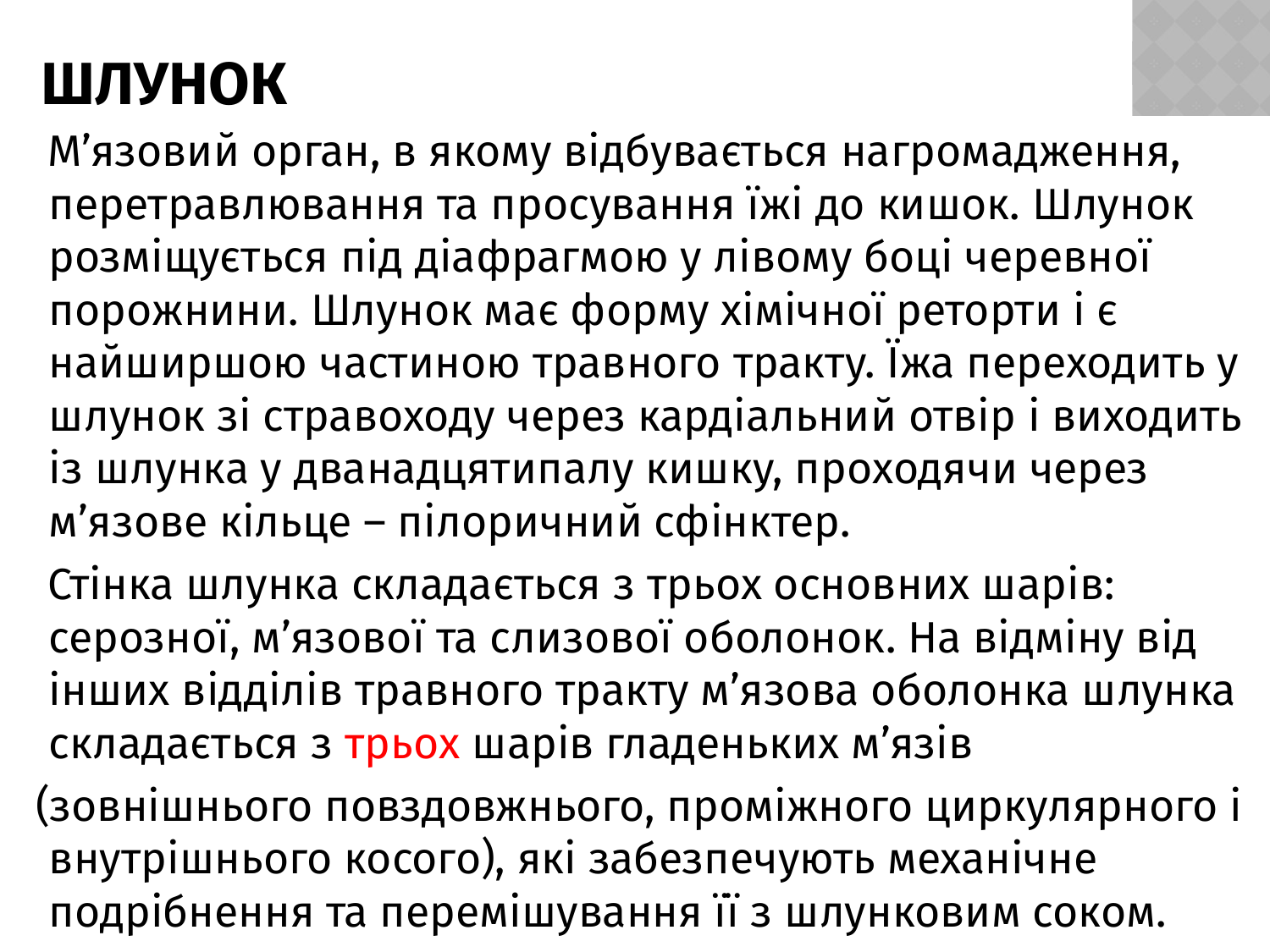

# Шлунок
   М’язовий орган, в якому відбувається нагромадження, перетравлювання та просування їжі до кишок. Шлунок розміщується під діафрагмою у лівому боці черевної порожнини. Шлунок має форму хімічної реторти і є найширшою частиною травного тракту. Їжа переходить у шлунок зі стравоходу через кардіальний отвір і виходить із шлунка у дванадцятипалу кишку, проходячи через м’язове кільце – пілоричний сфінктер.
   Стінка шлунка складається з трьох основних шарів: серозної, м’язової та слизової оболонок. На відміну від інших відділів травного тракту м’язова оболонка шлунка складається з трьох шарів гладеньких м’язів
  (зовнішнього повздовжнього, проміжного циркулярного і внутрішнього косого), які забезпечують механічне подрібнення та перемішування її з шлунковим соком.